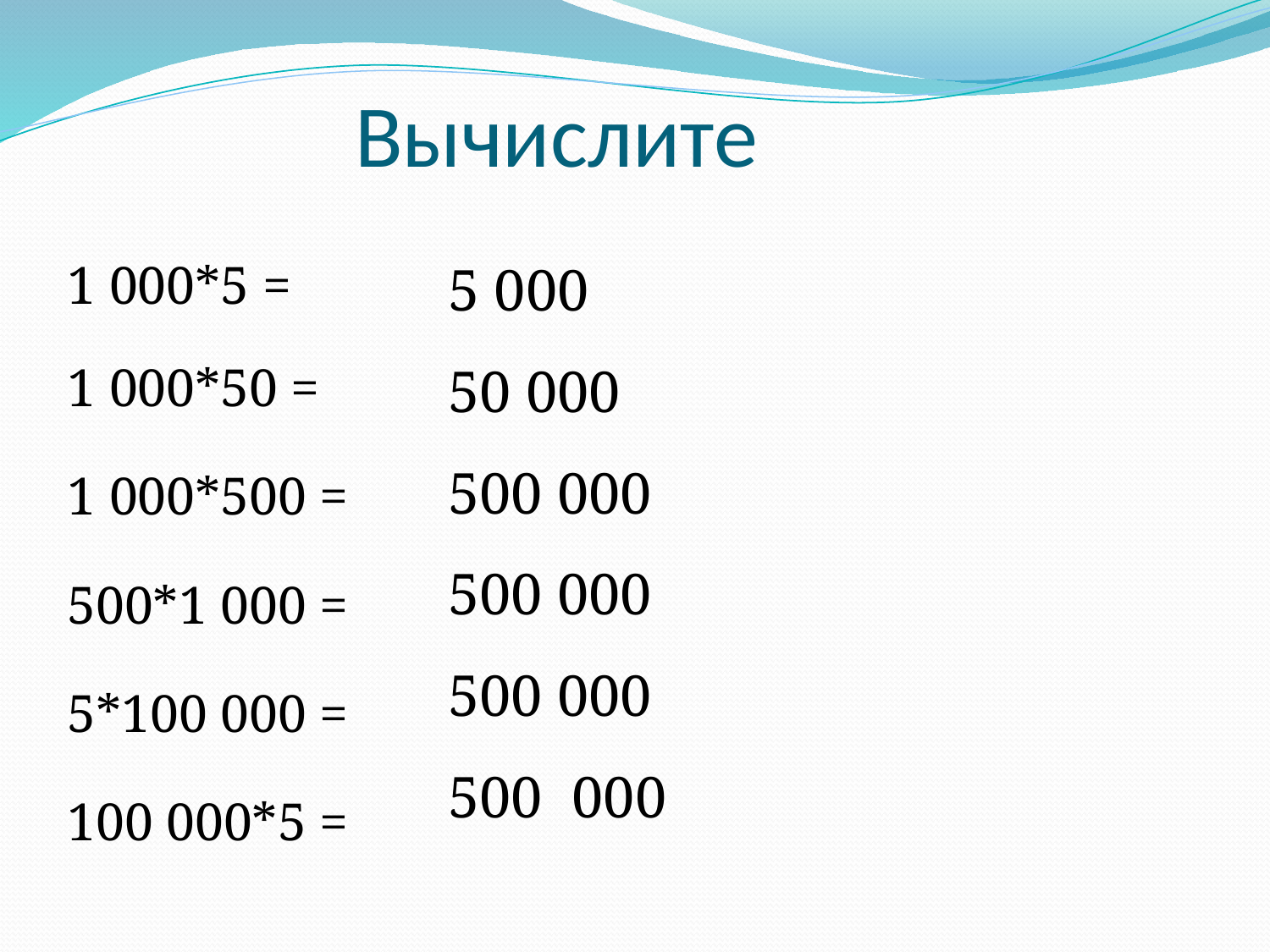

# Вычислите
5 000
50 000
500 000
500 000
500 000
500  000
1 000*5 =
1 000*50 =
1 000*500 =
500*1 000 =
5*100 000 =
100 000*5 =